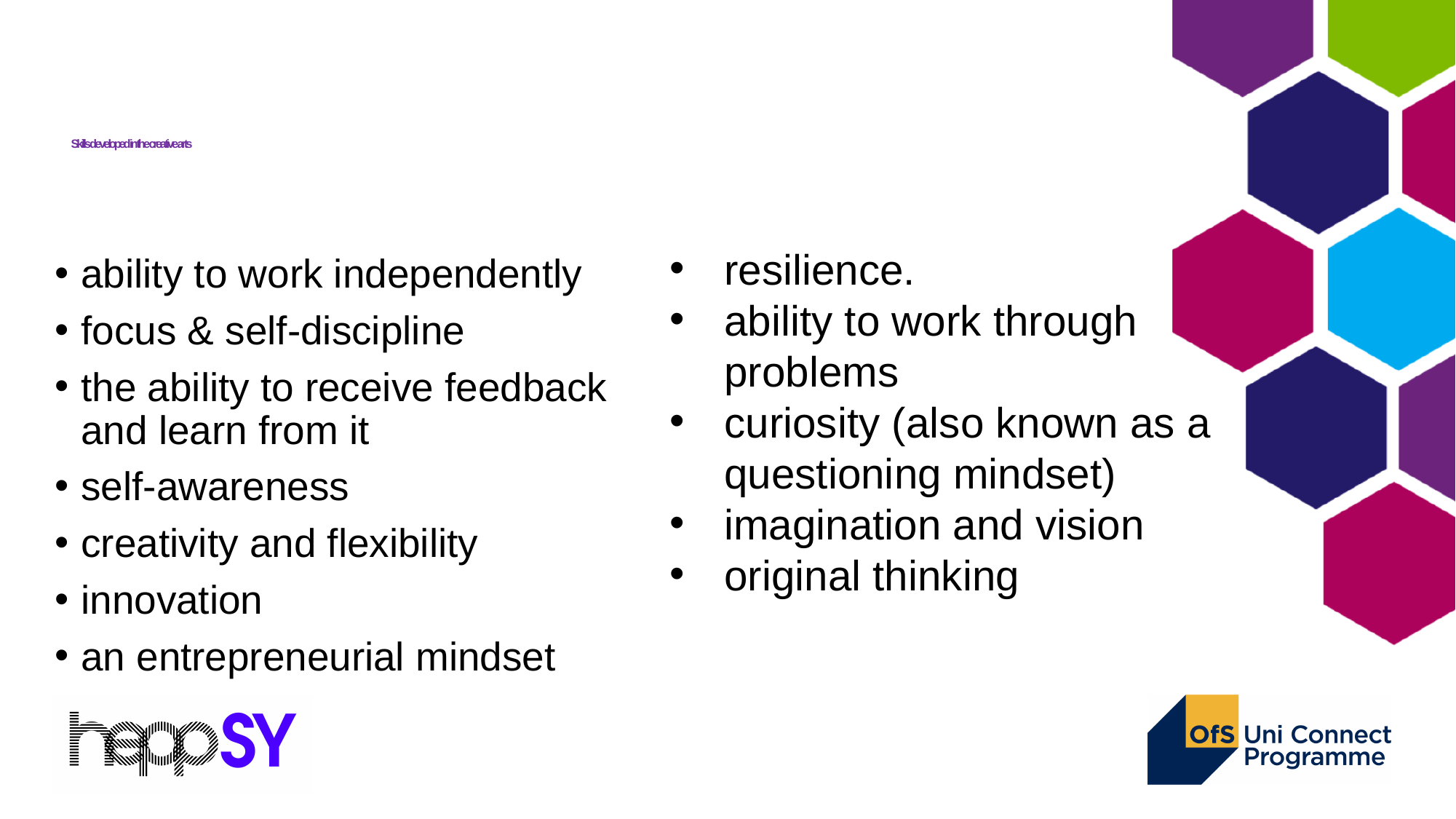

# Skills developed in the creative arts
resilience.
ability to work through problems
curiosity (also known as a questioning mindset)
imagination and vision
original thinking

ability to work independently
focus & self-discipline
the ability to receive feedback and learn from it
self-awareness
creativity and flexibility
innovation
an entrepreneurial mindset